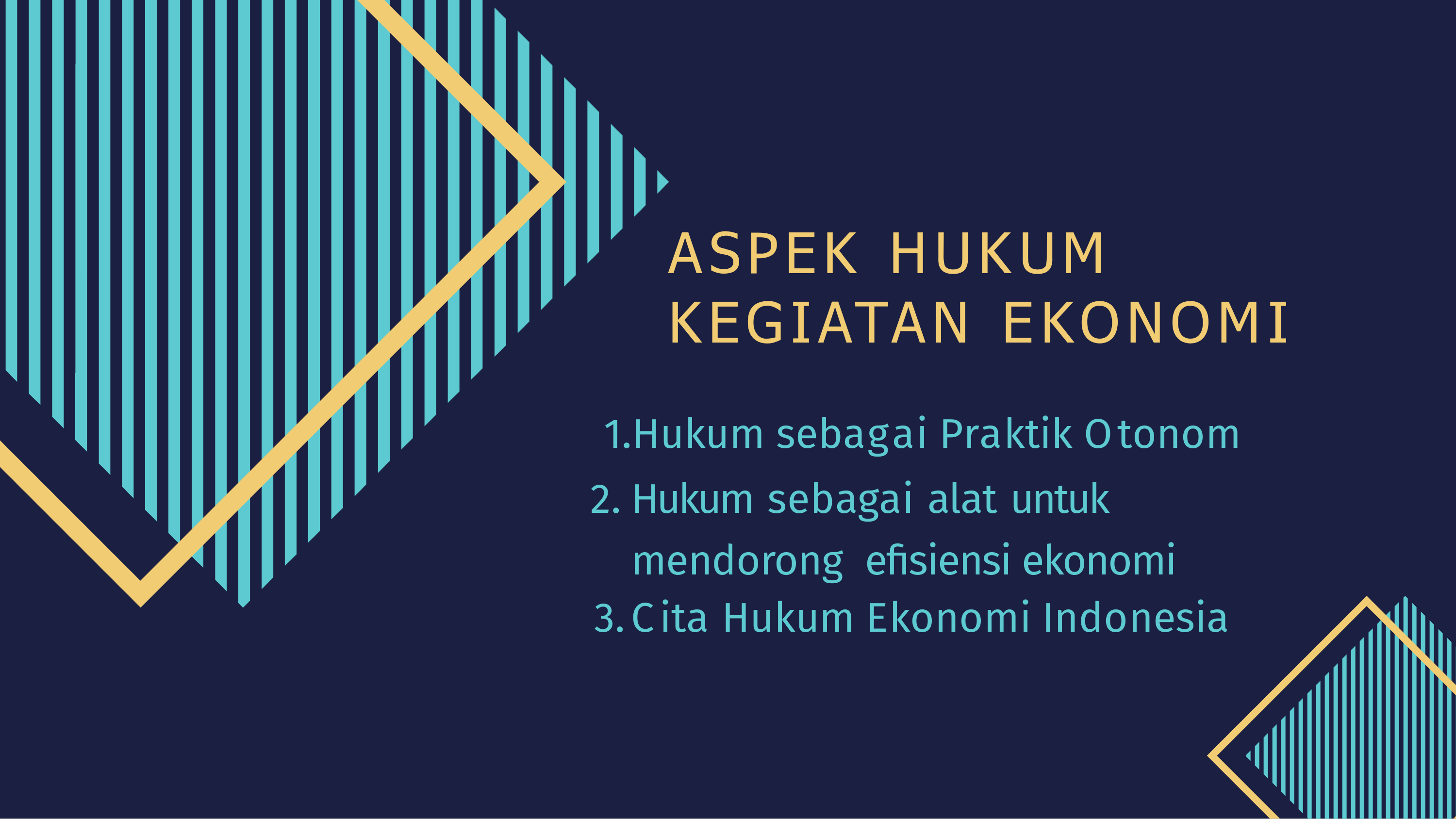

# ASPEK HUKUM
KEGIATAN EKONOMI
Hukum sebagai Praktik Otonom
Hukum sebagai alat untuk mendorong  efisiensi ekonomi
Cita Hukum Ekonomi Indonesia